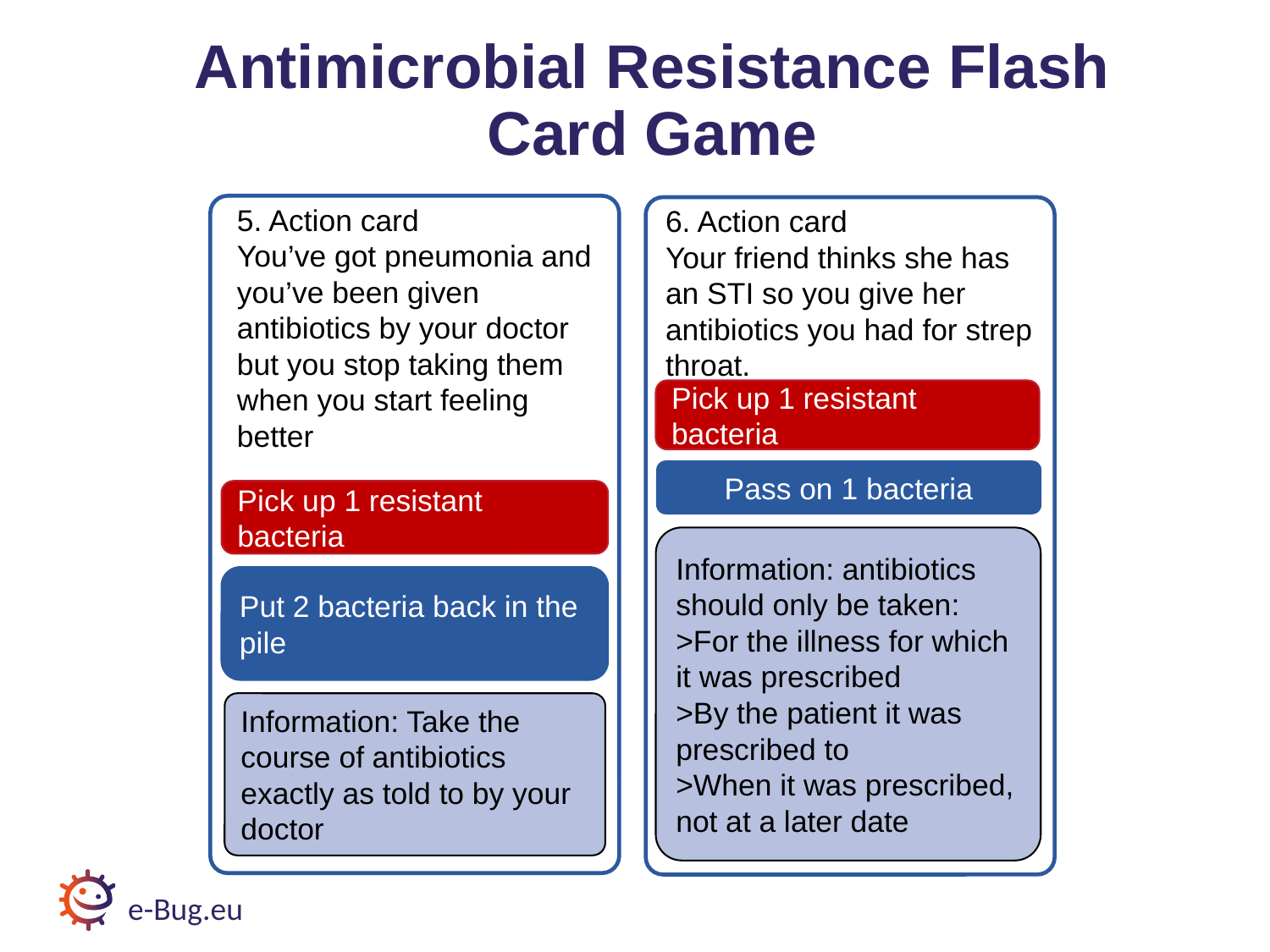

# AMR Flash Card Game 4
Antimicrobial Resistance Flash Card Game
5. Action card
You’ve got pneumonia and you’ve been given antibiotics by your doctor but you stop taking them when you start feeling better

6. Action card
Your friend thinks she has an STI so you give her antibiotics you had for strep throat.

Pick up 1 resistant bacteria
Pass on 1 bacteria
Pick up 1 resistant bacteria
Information: antibiotics should only be taken:
>For the illness for which it was prescribed
>By the patient it was prescribed to
>When it was prescribed, not at a later date
Put 2 bacteria back in the pile
Information: Take the course of antibiotics exactly as told to by your doctor
e-Bug.eu